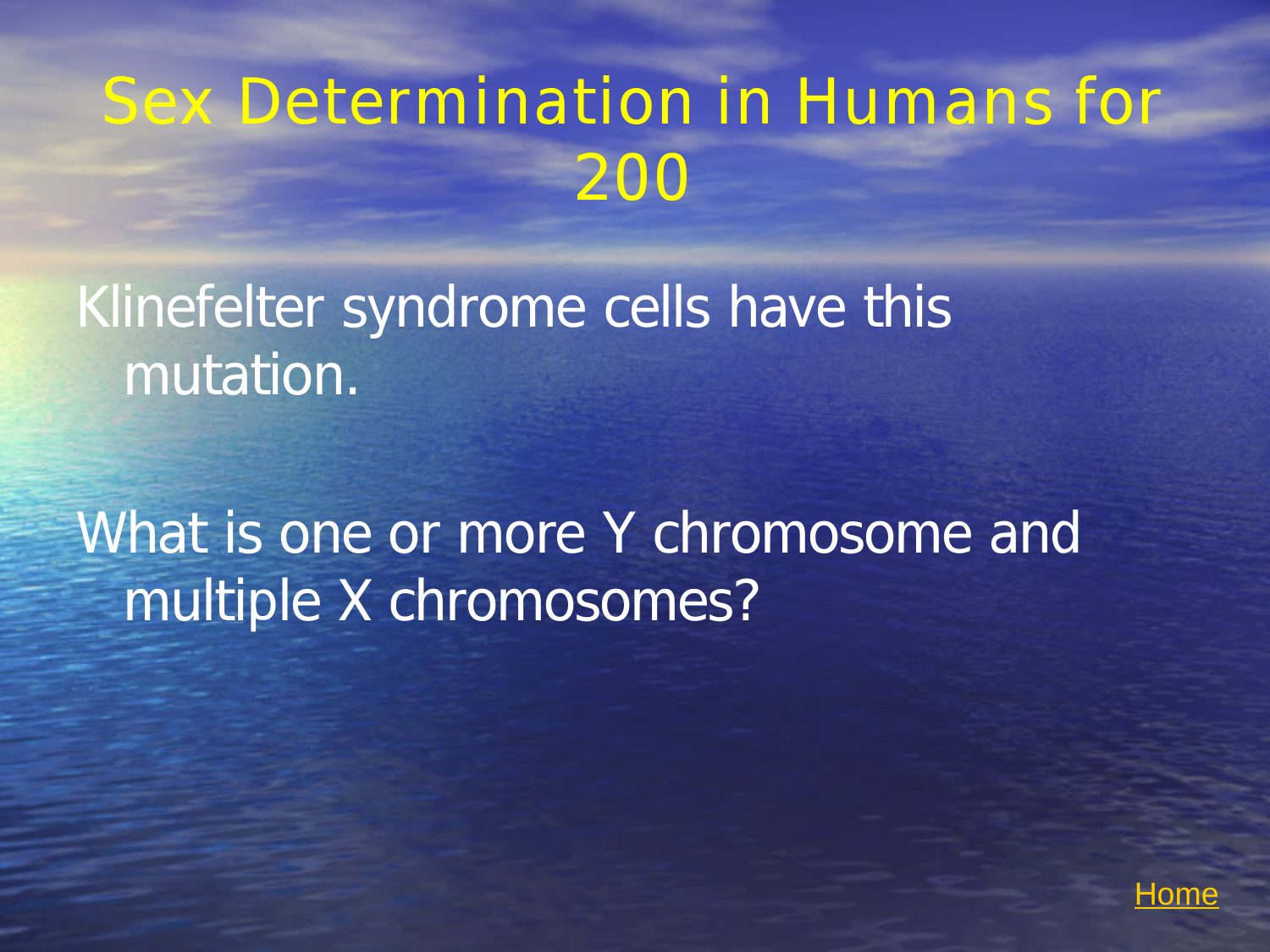

# Sex Determination in Humans for 200
Klinefelter syndrome cells have this mutation.

What is one or more Y chromosome and multiple X chromosomes?
Home